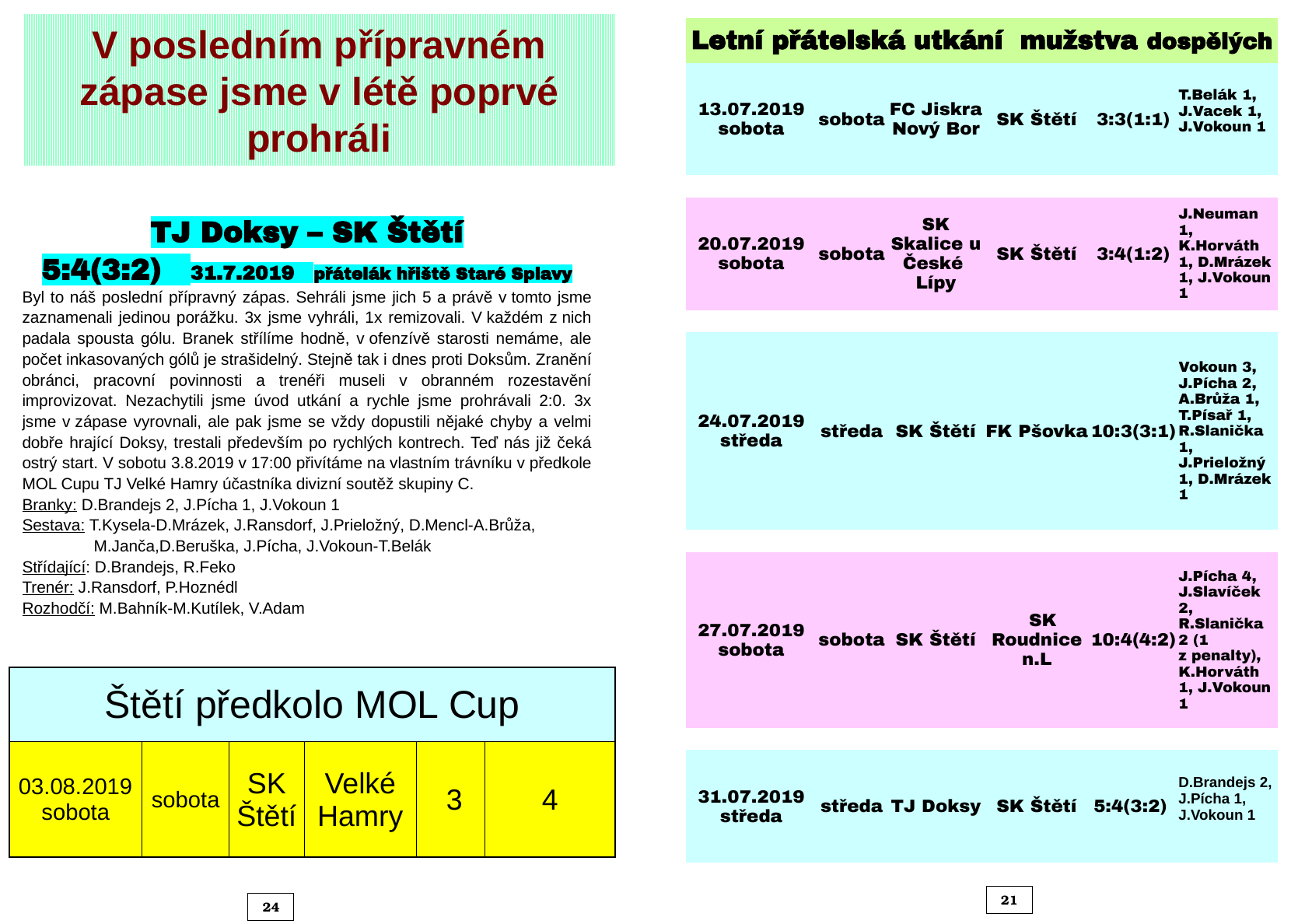

V posledním přípravném zápase jsme v létě poprvé prohráli
| Letní přátelská utkání mužstva dospělých |  |  |  |  |  |
| --- | --- | --- | --- | --- | --- |
| 13.07.2019 sobota | sobota | FC Jiskra Nový Bor | SK Štětí | 3:3(1:1) | T.Belák 1, J.Vacek 1, J.Vokoun 1 |
|  |  |  |  |  |  |
| 20.07.2019 sobota | sobota | SK Skalice u České Lípy | SK Štětí | 3:4(1:2) | J.Neuman 1, K.Horváth 1, D.Mrázek 1, J.Vokoun 1 |
|  |  |  |  |  |  |
| 24.07.2019 středa | středa | SK Štětí | FK Pšovka | 10:3(3:1) | Vokoun 3, J.Pícha 2, A.Brůža 1, T.Písař 1, R.Slanička 1, J.Prieložný 1, D.Mrázek 1 |
|  |  |  |  |  |  |
| 27.07.2019 sobota | sobota | SK Štětí | SK Roudnice n.L | 10:4(4:2) | J.Pícha 4, J.Slavíček 2, R.Slanička 2 (1 z penalty), K.Horváth 1, J.Vokoun 1 |
|  |  |  |  |  |  |
| 31.07.2019 středa | středa | TJ Doksy | SK Štětí | 5:4(3:2) | D.Brandejs 2, J.Pícha 1, J.Vokoun 1 |
TJ Doksy – SK Štětí
5:4(3:2)   31.7.2019   přátelák hřiště Staré Splavy
Byl to náš poslední přípravný zápas. Sehráli jsme jich 5 a právě v tomto jsme zaznamenali jedinou porážku. 3x jsme vyhráli, 1x remizovali. V každém z nich padala spousta gólu. Branek střílíme hodně, v ofenzívě starosti nemáme, ale počet inkasovaných gólů je strašidelný. Stejně tak i dnes proti Doksům. Zranění obránci, pracovní povinnosti a trenéři museli v obranném rozestavění improvizovat. Nezachytili jsme úvod utkání a rychle jsme prohrávali 2:0. 3x jsme v zápase vyrovnali, ale pak jsme se vždy dopustili nějaké chyby a velmi dobře hrající Doksy, trestali především po rychlých kontrech. Teď nás již čeká ostrý start. V sobotu 3.8.2019 v 17:00 přivítáme na vlastním trávníku v předkole MOL Cupu TJ Velké Hamry účastníka divizní soutěž skupiny C.
Branky: D.Brandejs 2, J.Pícha 1, J.Vokoun 1
Sestava: T.Kysela-D.Mrázek, J.Ransdorf, J.Prieložný, D.Mencl-A.Brůža,
                M.Janča,D.Beruška, J.Pícha, J.Vokoun-T.Belák
Střídající: D.Brandejs, R.Feko
Trenér: J.Ransdorf, P.Hoznédl
Rozhodčí: M.Bahník-M.Kutílek, V.Adam
| Štětí předkolo MOL Cup |  |  |  |  |  |
| --- | --- | --- | --- | --- | --- |
| 03.08.2019 sobota | sobota | SK Štětí | Velké Hamry | 3 | 4 |
21
24